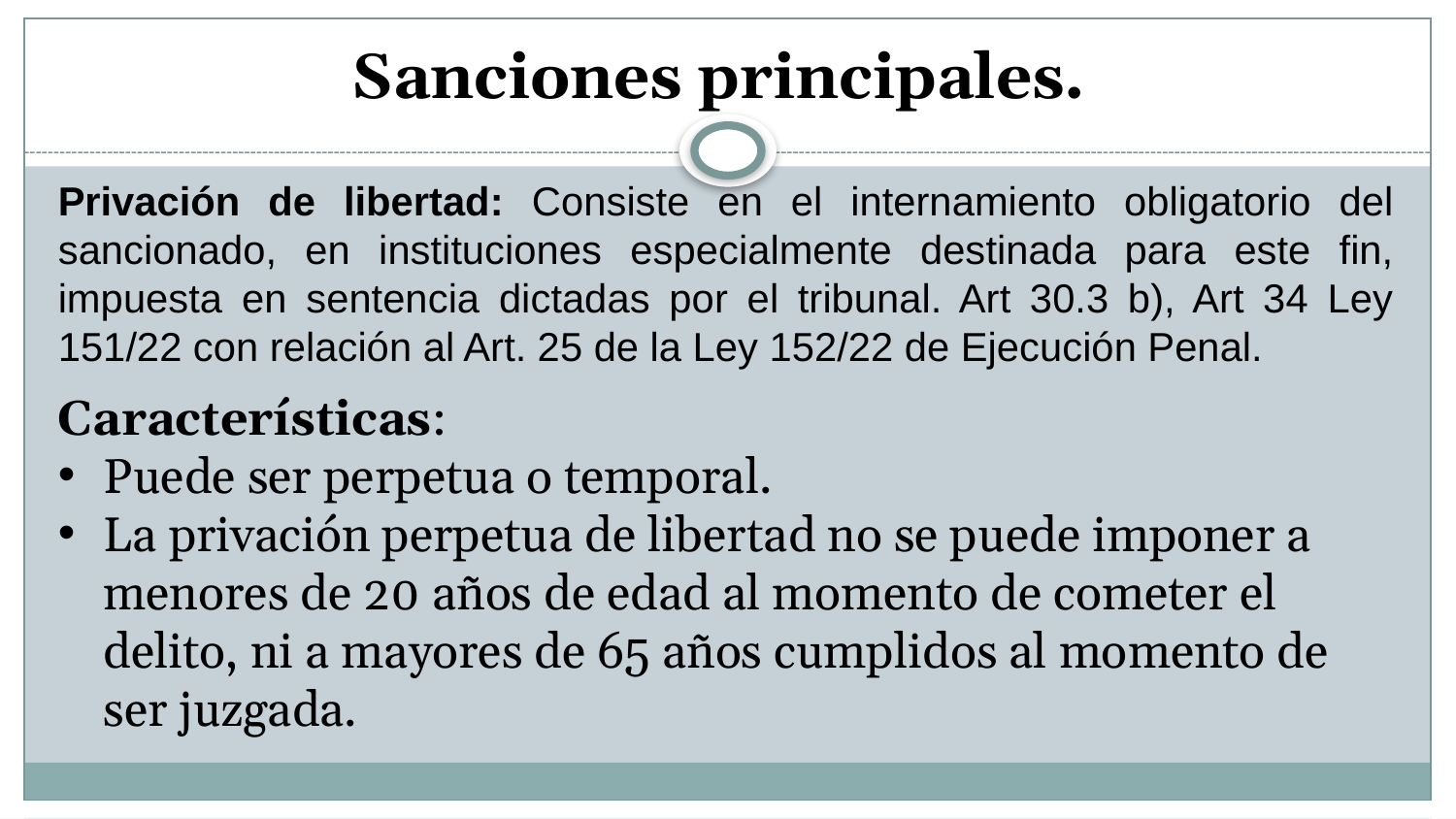

# Sanciones principales.
Privación de libertad: Consiste en el internamiento obligatorio del sancionado, en instituciones especialmente destinada para este fin, impuesta en sentencia dictadas por el tribunal. Art 30.3 b), Art 34 Ley 151/22 con relación al Art. 25 de la Ley 152/22 de Ejecución Penal.

Características:
Puede ser perpetua o temporal.
La privación perpetua de libertad no se puede imponer a menores de 20 años de edad al momento de cometer el delito, ni a mayores de 65 años cumplidos al momento de ser juzgada.